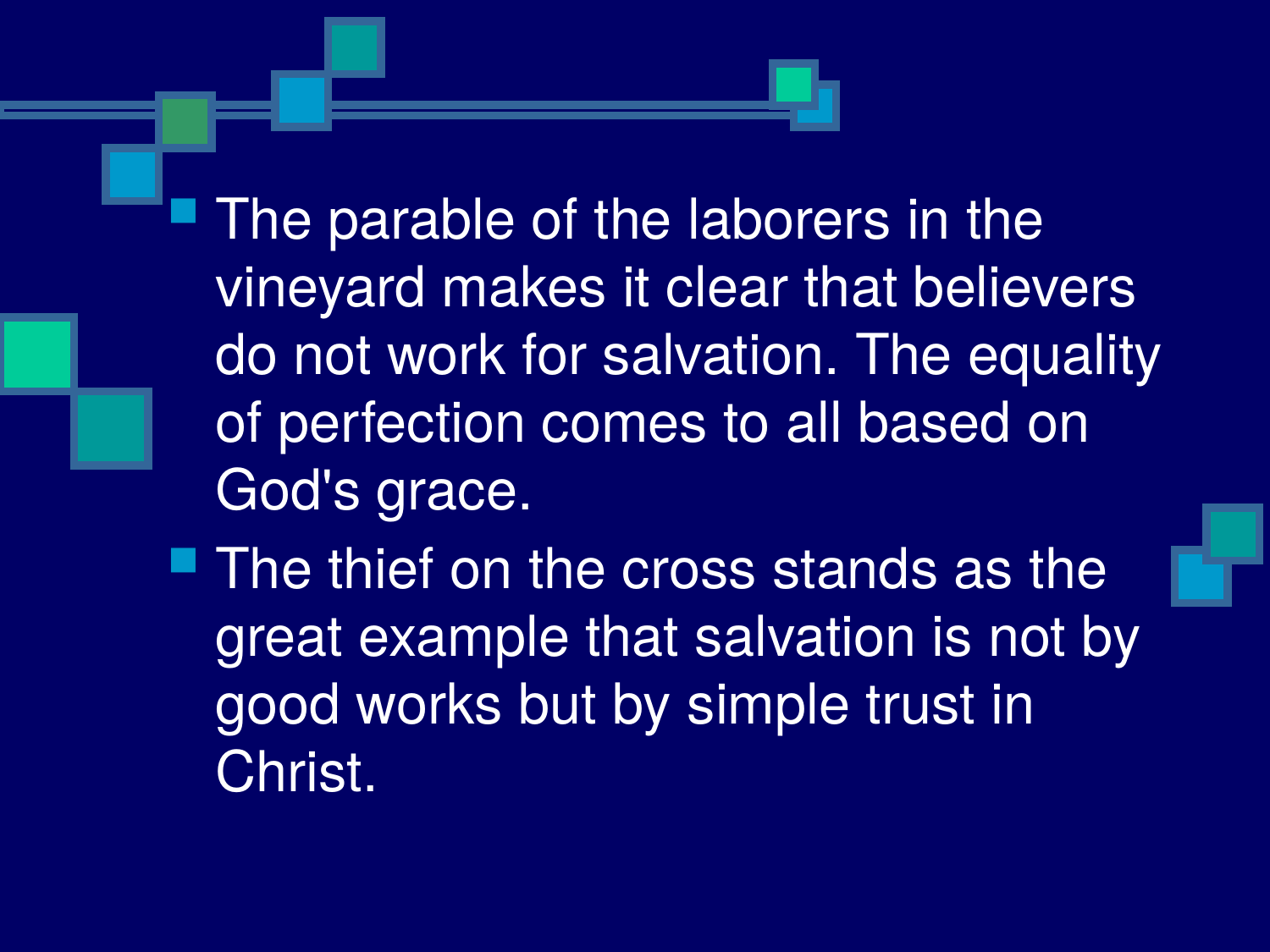

The parable of the laborers in the vineyard makes it clear that believers do not work for salvation. The equality of perfection comes to all based on God's grace.
The thief on the cross stands as the great example that salvation is not by good works but by simple trust in Christ.